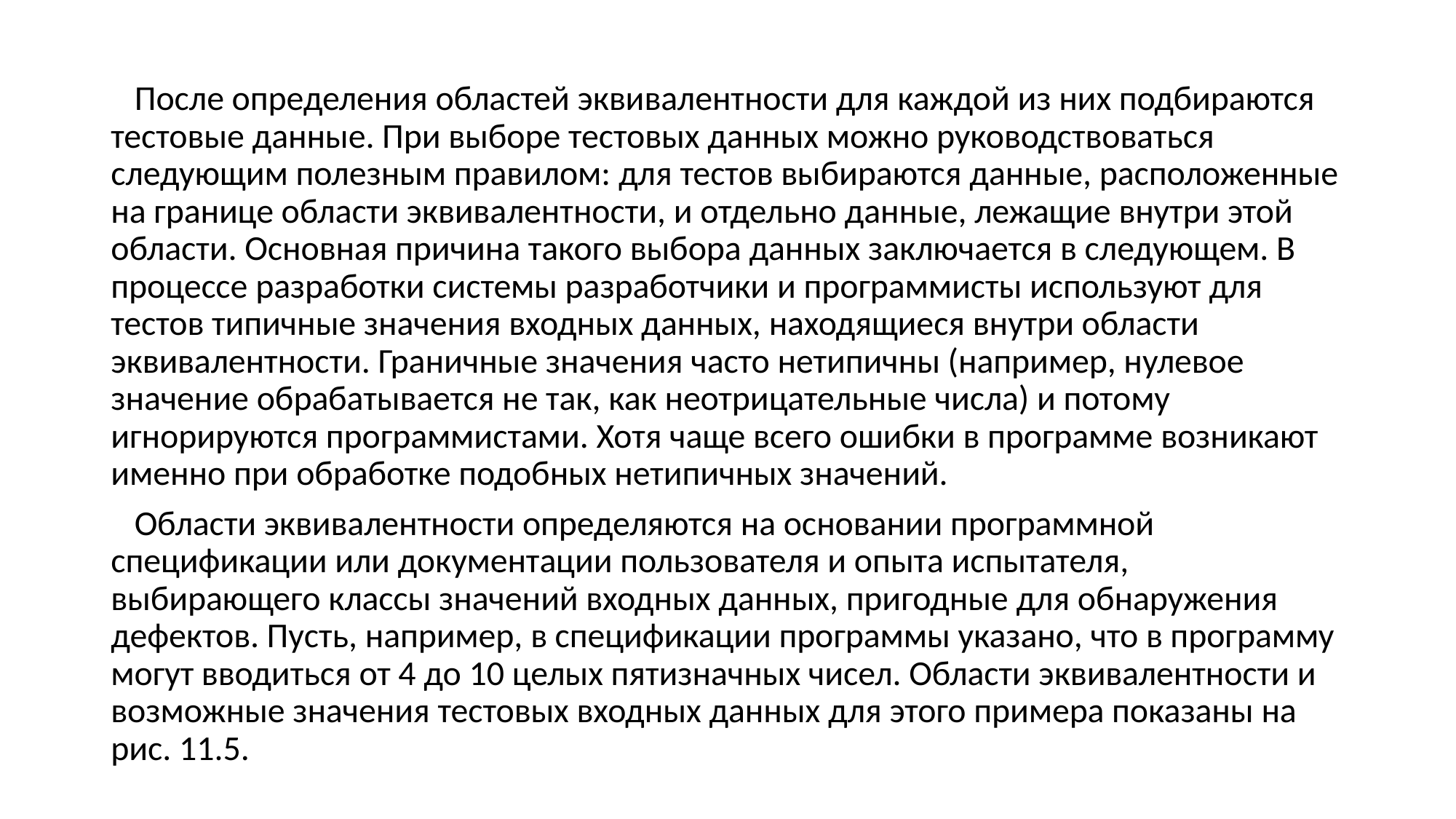

После определения областей эквивалентности для каждой из них подбираются тестовые данные. При выборе тестовых данных можно руководствоваться следующим полезным правилом: для тестов выбираются данные, расположенные на границе области эквивалентности, и отдельно данные, лежащие внутри этой области. Основная причина такого выбора данных заключается в следующем. В процессе разработки системы разработчики и программисты используют для тестов типичные значения входных данных, находящиеся внутри области эквивалентности. Граничные значения часто нетипичны (например, нулевое значение обрабатывается не так, как неотрицательные числа) и потому игнорируются программистами. Хотя чаще всего ошибки в программе возникают именно при обработке подобных нетипичных значений.
   Области эквивалентности определяются на основании программной спецификации или документации пользователя и опыта испытателя, выбирающего классы значений входных данных, пригодные для обнаружения дефектов. Пусть, например, в спецификации программы указано, что в программу могут вводиться от 4 до 10 целых пятизначных чисел. Области эквивалентности и возможные значения тестовых входных данных для этого примера показаны на рис. 11.5.